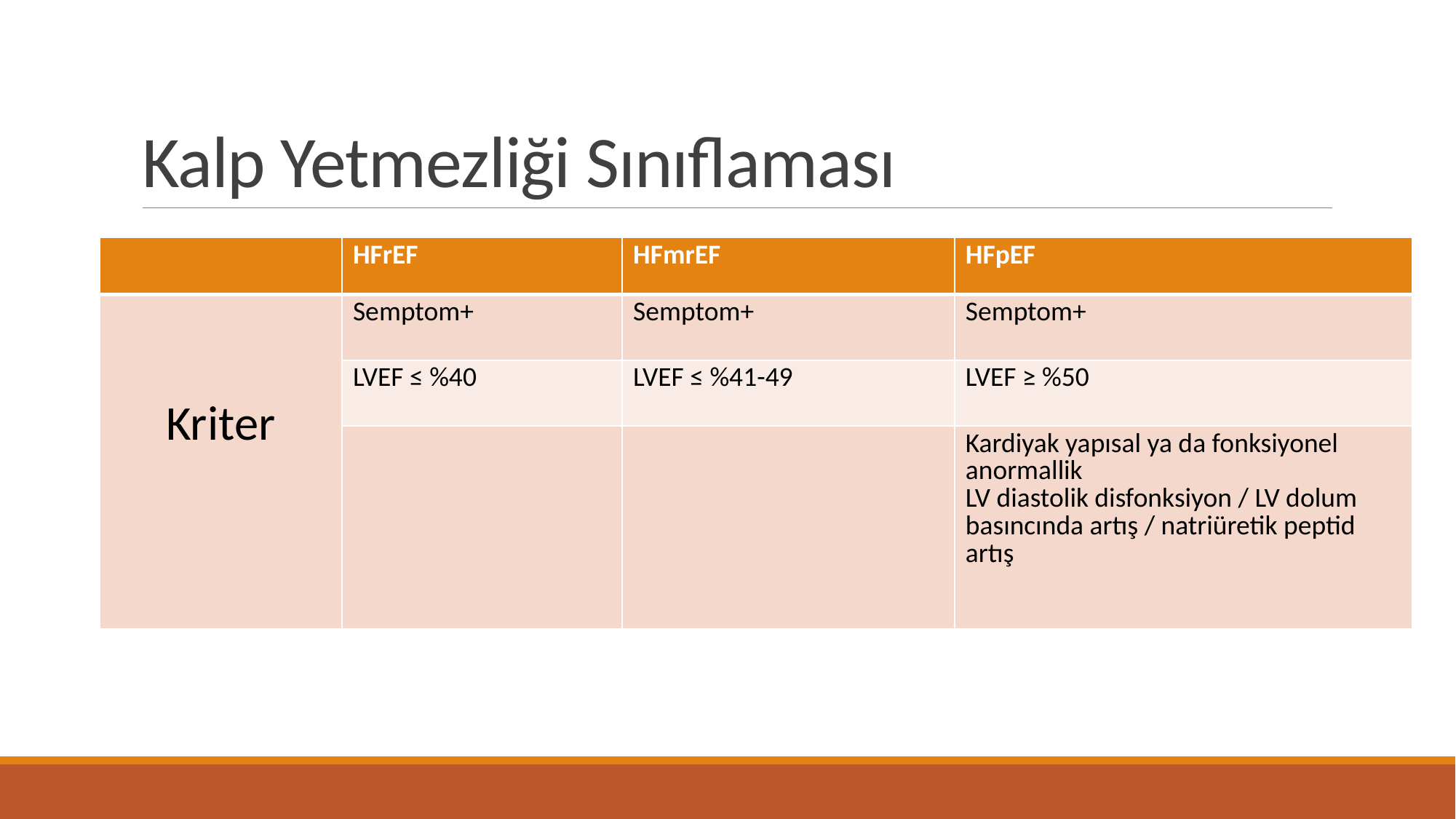

# Kalp Yetmezliği Sınıflaması
|  | HFrEF | HFmrEF | HFpEF |
| --- | --- | --- | --- |
| Kriter | Semptom+ | Semptom+ | Semptom+ |
|  | LVEF ≤ %40 | LVEF ≤ %41-49 | LVEF ≥ %50 |
|  |  |  | Kardiyak yapısal ya da fonksiyonel anormallik LV diastolik disfonksiyon / LV dolum basıncında artış / natriüretik peptid artış |